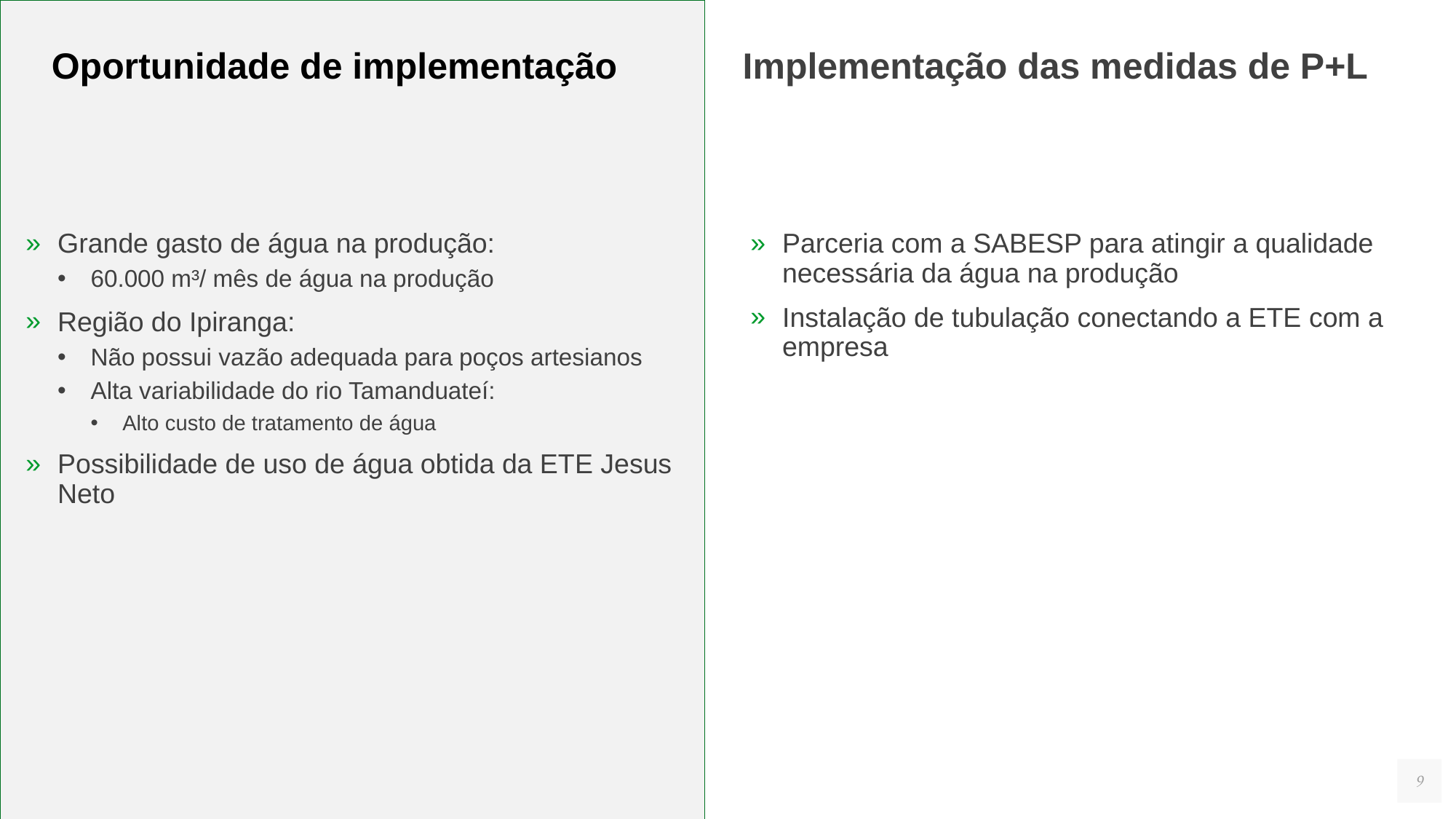

Oportunidade de implementação
Implementação das medidas de P+L
Grande gasto de água na produção:
60.000 m³/ mês de água na produção
Região do Ipiranga:
Não possui vazão adequada para poços artesianos
Alta variabilidade do rio Tamanduateí:
Alto custo de tratamento de água
Possibilidade de uso de água obtida da ETE Jesus Neto
Parceria com a SABESP para atingir a qualidade necessária da água na produção
Instalação de tubulação conectando a ETE com a empresa
9